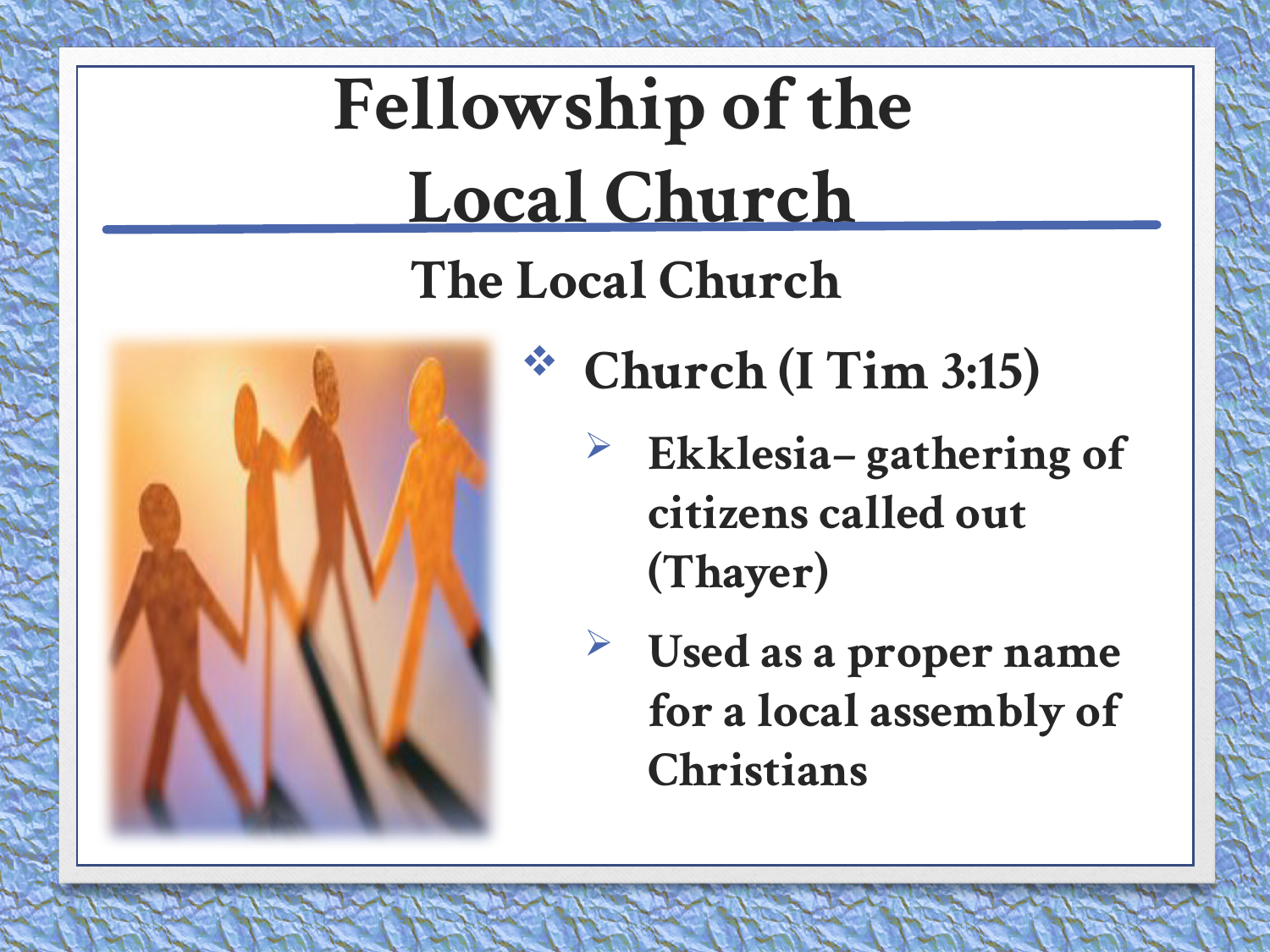

# Fellowship of the Local Church
The Local Church
Church (I Tim 3:15)
Ekklesia– gathering of citizens called out (Thayer)
Used as a proper name for a local assembly of Christians